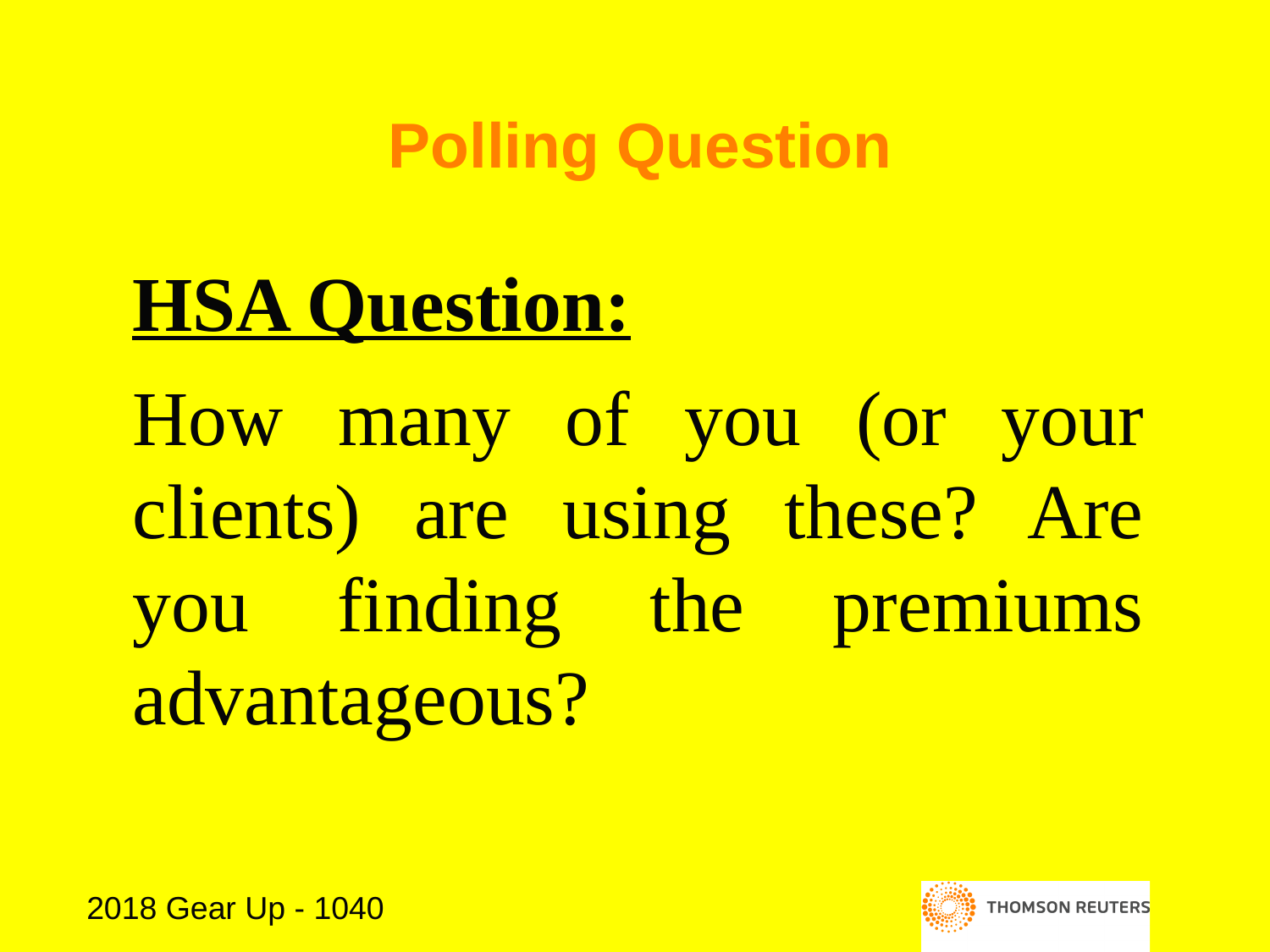

# Polling Question
HSA Question:
How many of you (or your clients) are using these? Are you finding the premiums advantageous?